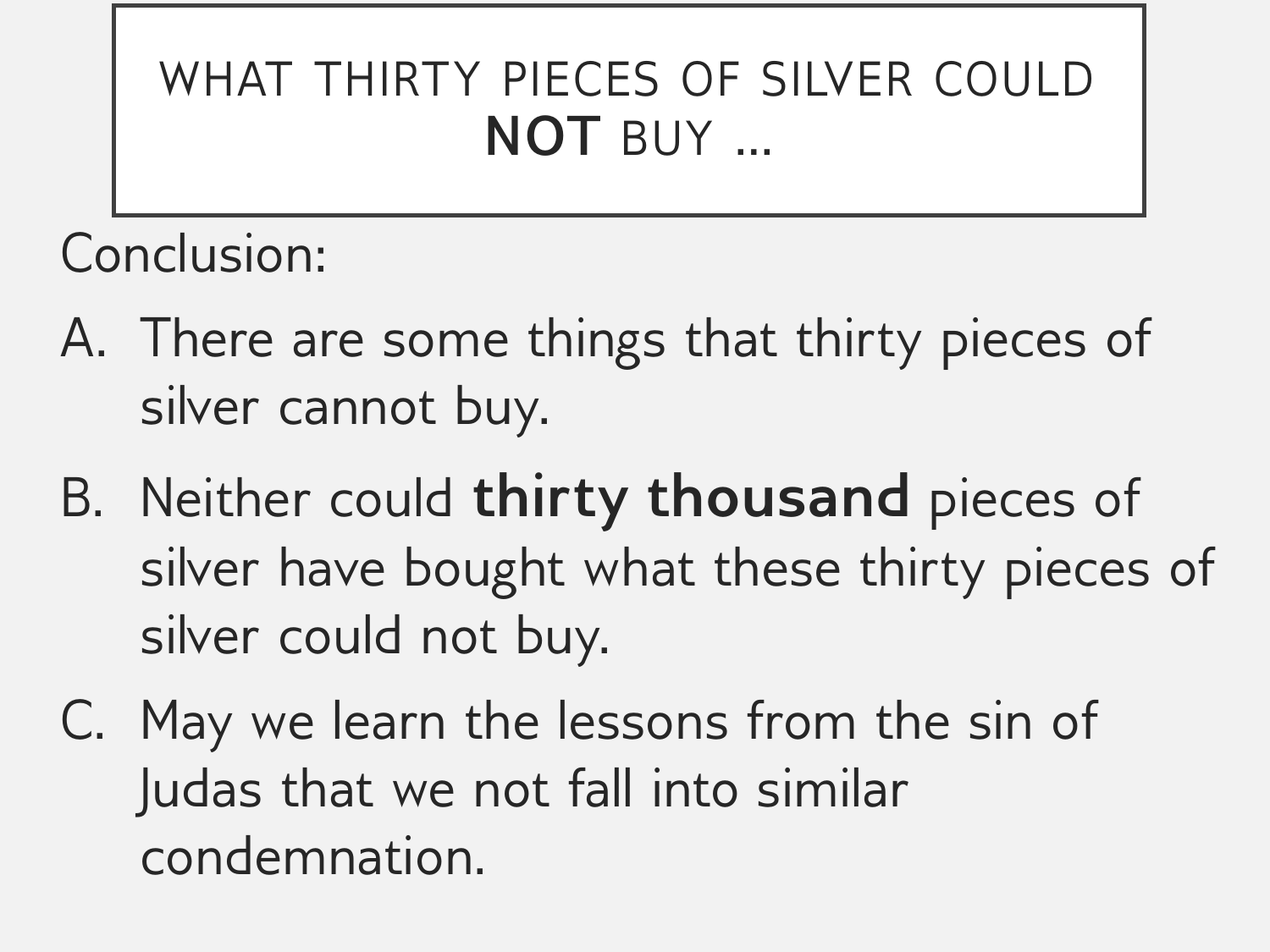

# What Thirty Pieces of Silver Could NOT Buy …
Conclusion:
A.	There are some things that thirty pieces of silver cannot buy.
B.	Neither could thirty thousand pieces of silver have bought what these thirty pieces of silver could not buy.
C.	May we learn the lessons from the sin of Judas that we not fall into similar condemnation.